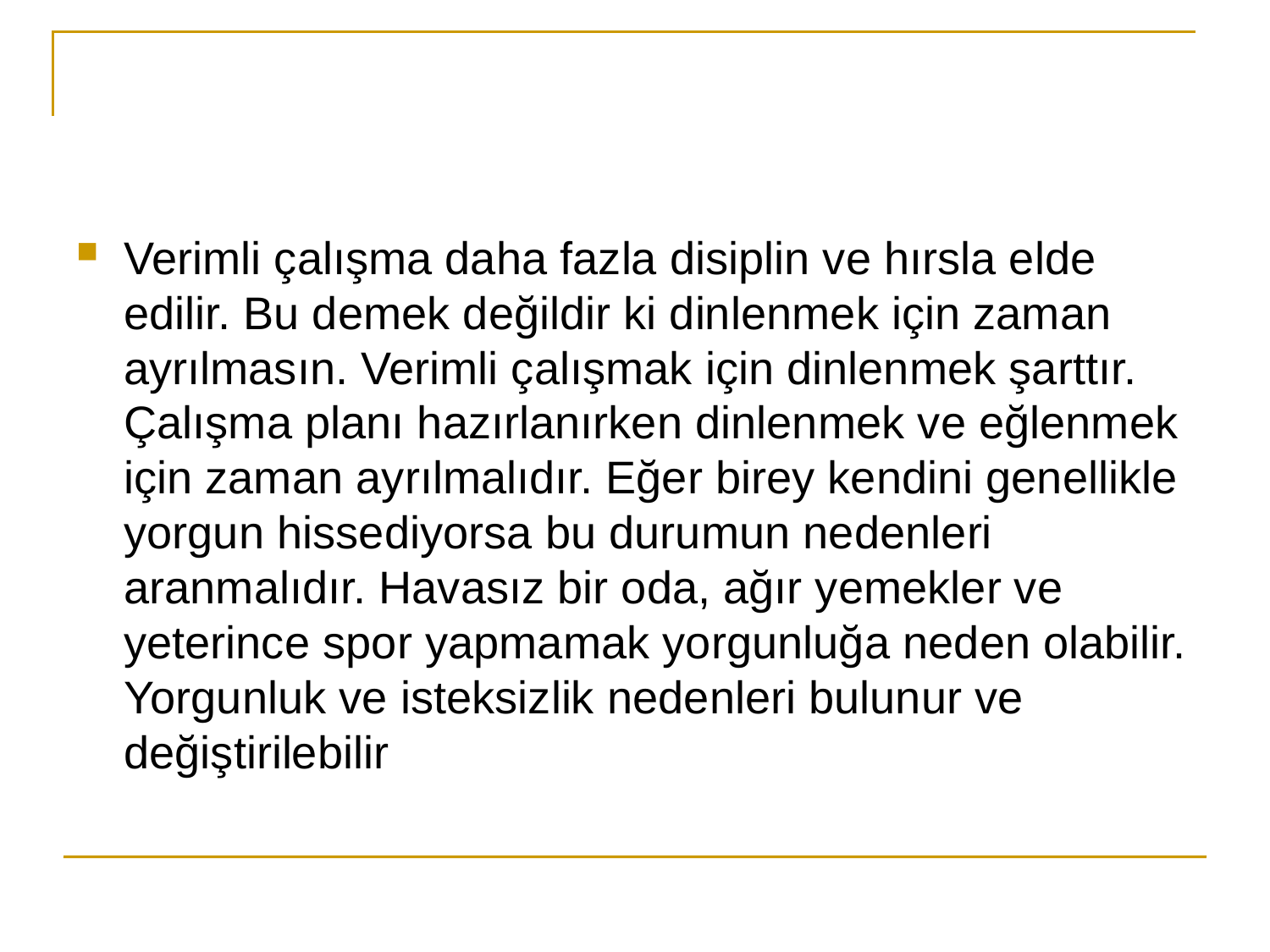

Verimli çalışma daha fazla disiplin ve hırsla elde edilir. Bu demek değildir ki dinlenmek için zaman ayrılmasın. Verimli çalışmak için dinlenmek şarttır. Çalışma planı hazırlanırken dinlenmek ve eğlenmek için zaman ayrılmalıdır. Eğer birey kendini genellikle yorgun hissediyorsa bu durumun nedenleri aranmalıdır. Havasız bir oda, ağır yemekler ve yeterince spor yapmamak yorgunluğa neden olabilir. Yorgunluk ve isteksizlik nedenleri bulunur ve değiştirilebilir